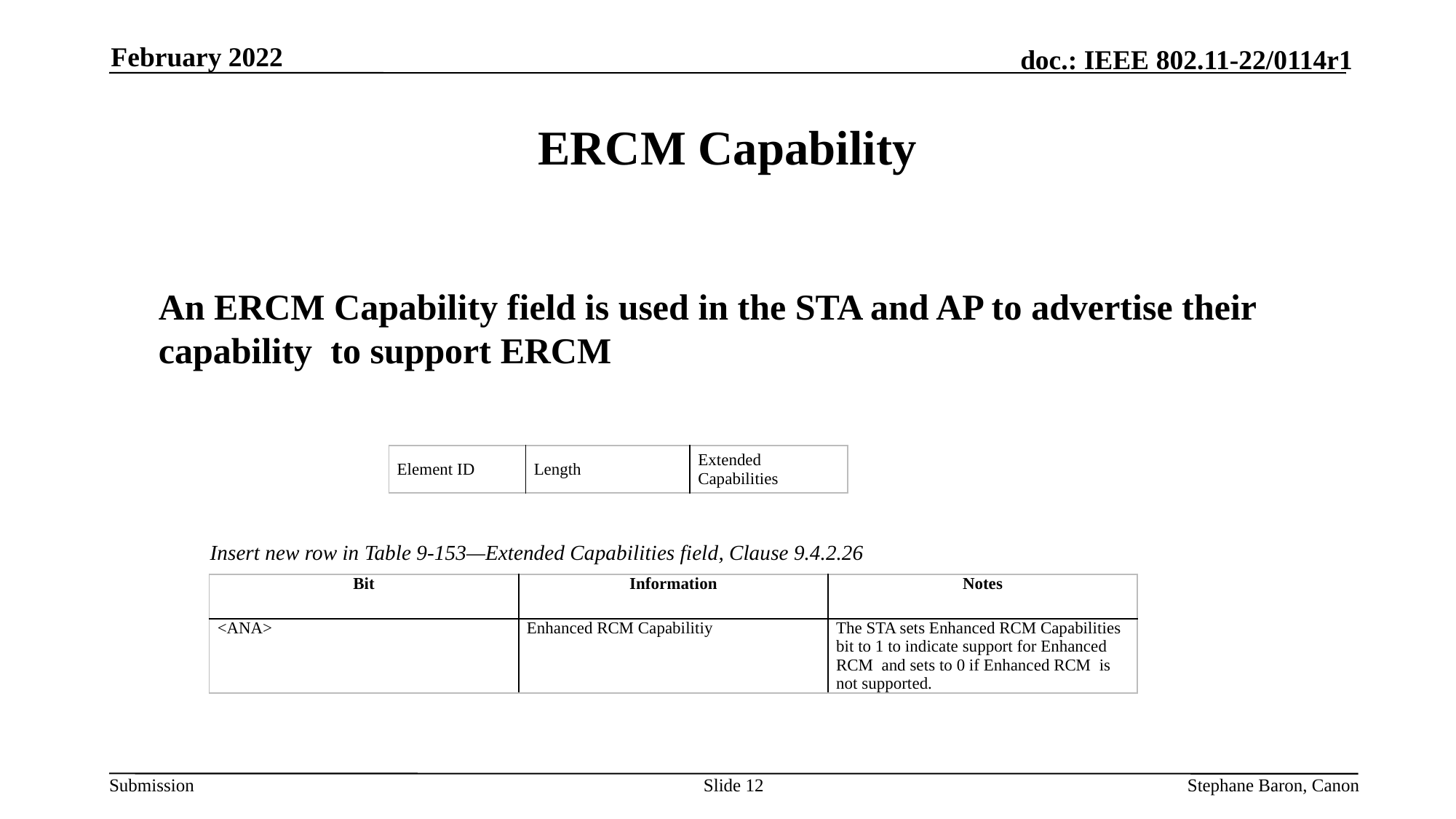

February 2022
# ERCM Capability
	An ERCM Capability field is used in the STA and AP to advertise their capability  to support ERCM
| Element ID | Length | Extended Capabilities |
| --- | --- | --- |
Insert new row in Table 9-153—Extended Capabilities field, Clause 9.4.2.26
Insert new row in Table 9-153—Extended Capabilities field, Clause 9.4.2.26
| Bit | Information | Notes |
| --- | --- | --- |
| <ANA> | Enhanced RCM Capabilitiy | The STA sets Enhanced RCM Capabilities bit to 1 to indicate support for Enhanced RCM and sets to 0 if Enhanced RCM is not supported. |
1231
Slide 12
Stephane Baron, Canon